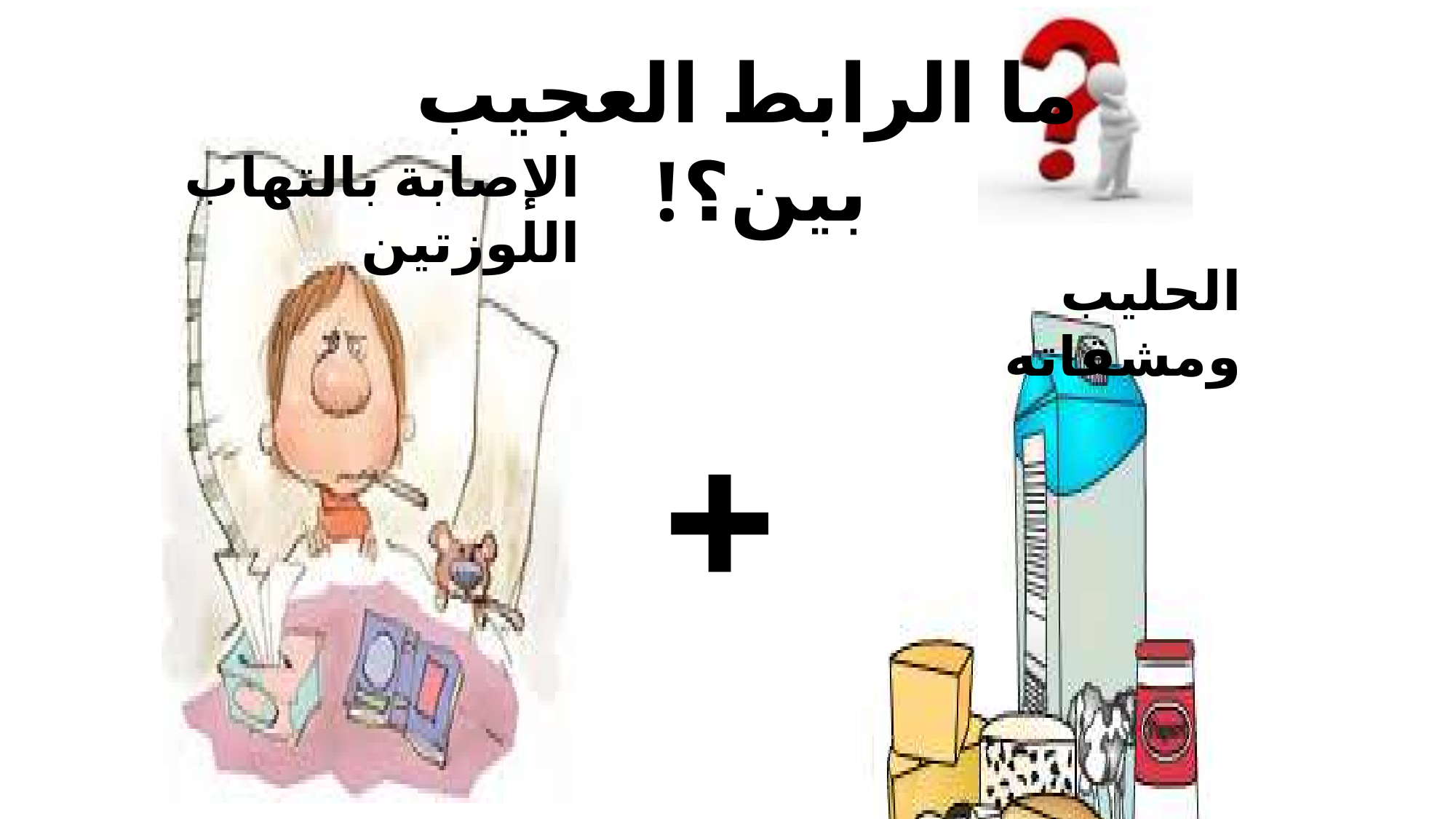

ما الرابط العجيب بين؟!

الإصابة بالتهاب اللوزتين

الحليب ومشقاته

+